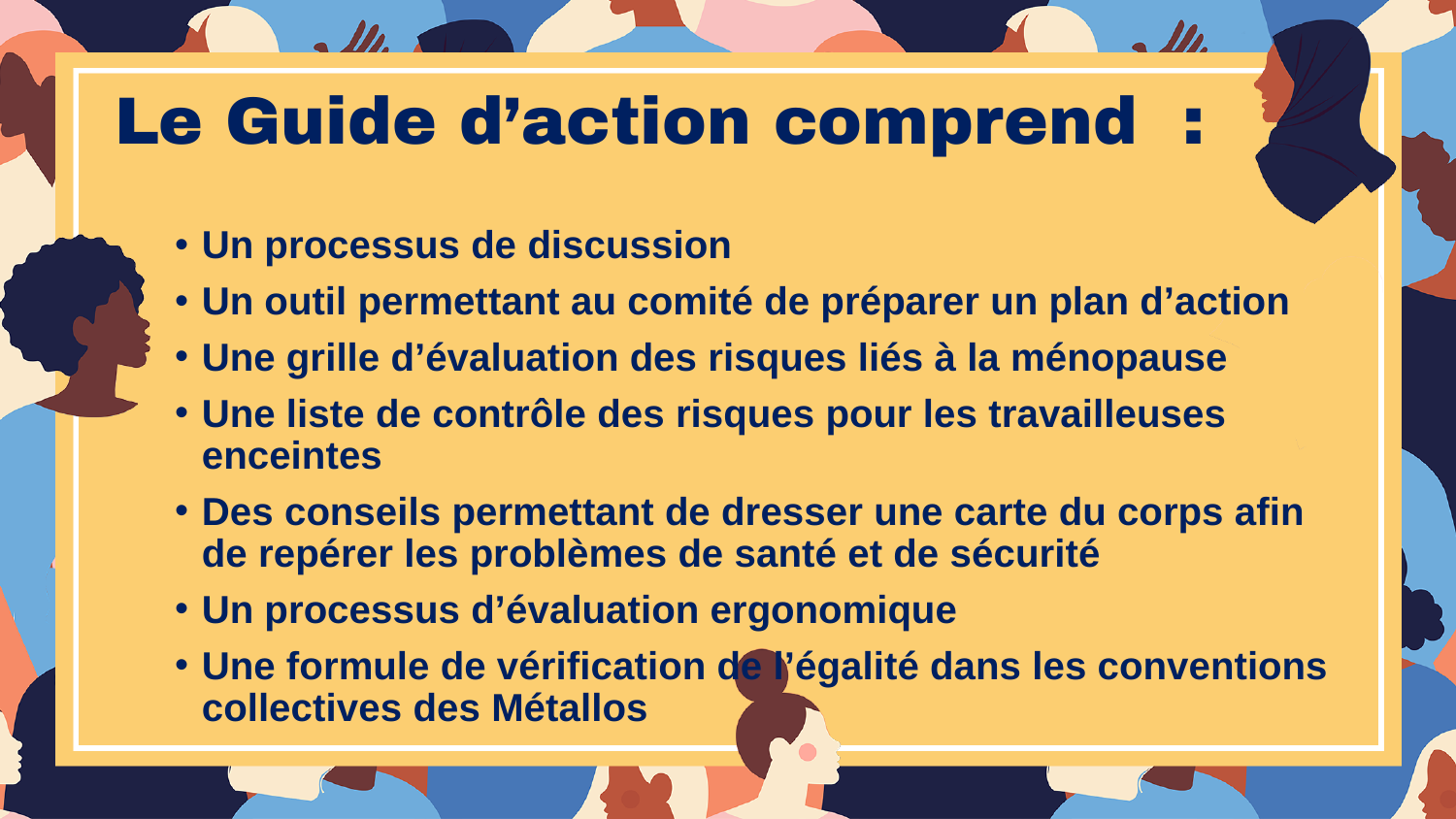

# Le Guide d’action comprend  :
Un processus de discussion
Un outil permettant au comité de préparer un plan d’action
Une grille d’évaluation des risques liés à la ménopause
Une liste de contrôle des risques pour les travailleuses enceintes
Des conseils permettant de dresser une carte du corps afin de repérer les problèmes de santé et de sécurité
Un processus d’évaluation ergonomique
Une formule de vérification de l’égalité dans les conventions collectives des Métallos